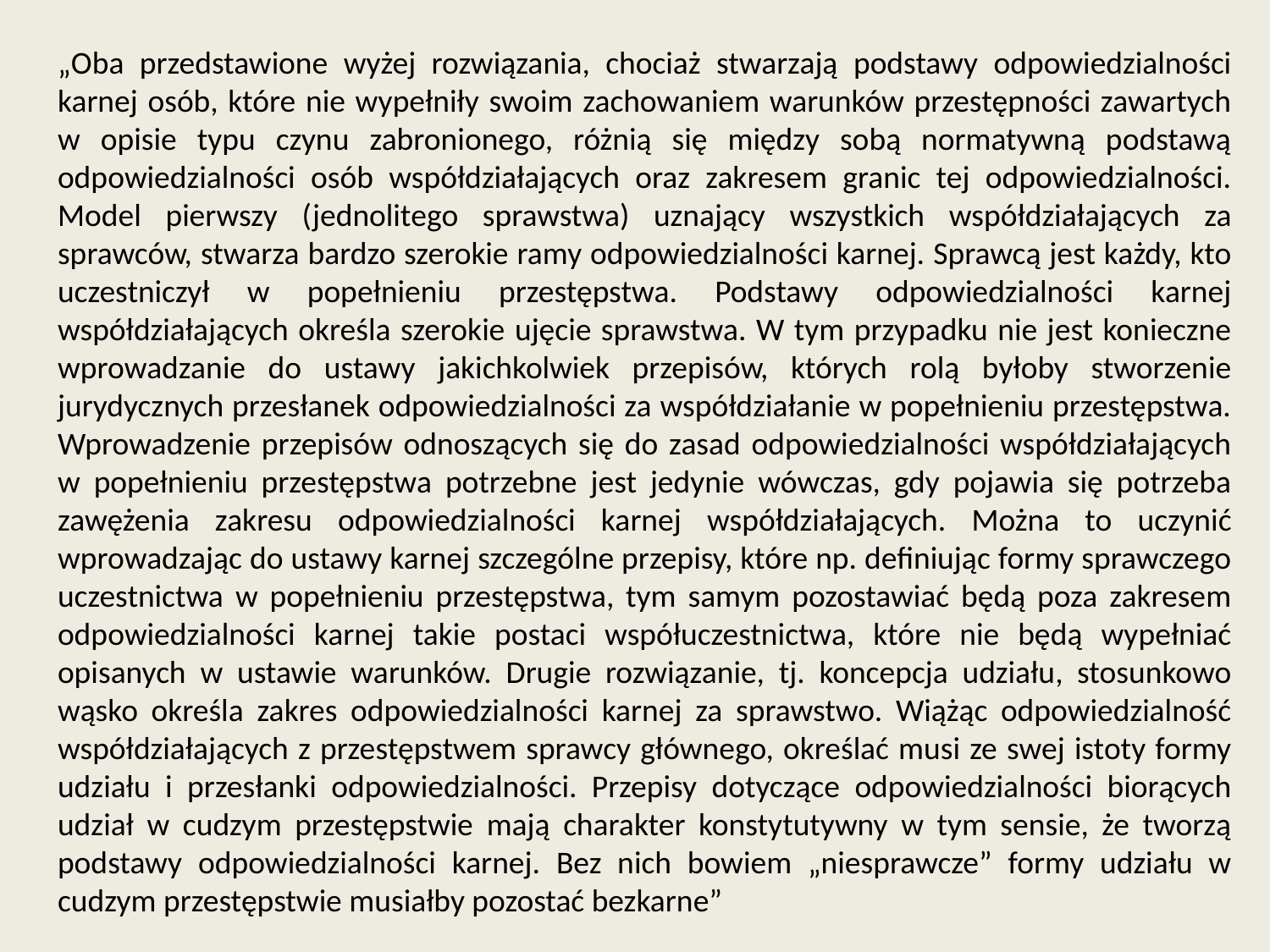

„Oba przedstawione wyżej rozwiązania, chociaż stwarzają podstawy odpowiedzialności karnej osób, które nie wypełniły swoim zachowaniem warunków przestępności zawartych w opisie typu czynu zabronionego, różnią się między sobą normatywną podstawą odpowiedzialności osób współdziałających oraz zakresem granic tej odpowiedzialności. Model pierwszy (jednolitego sprawstwa) uznający wszystkich współdziałających za sprawców, stwarza bardzo szerokie ramy odpowiedzialności karnej. Sprawcą jest każdy, kto uczestniczył w popełnieniu przestępstwa. Podstawy odpowiedzialności karnej współdziałających określa szerokie ujęcie sprawstwa. W tym przypadku nie jest konieczne wprowadzanie do ustawy jakichkolwiek przepisów, których rolą byłoby stworzenie jurydycznych przesłanek odpowiedzialności za współdziałanie w popełnieniu przestępstwa. Wprowadzenie przepisów odnoszących się do zasad odpowiedzialności współdziałających w popełnieniu przestępstwa potrzebne jest jedynie wówczas, gdy pojawia się potrzeba zawężenia zakresu odpowiedzialności karnej współdziałających. Można to uczynić wprowadzając do ustawy karnej szczególne przepisy, które np. definiując formy sprawczego uczestnictwa w popełnieniu przestępstwa, tym samym pozostawiać będą poza zakresem odpowiedzialności karnej takie postaci współuczestnictwa, które nie będą wypełniać opisanych w ustawie warunków. Drugie rozwiązanie, tj. koncepcja udziału, stosunkowo wąsko określa zakres odpowiedzialności karnej za sprawstwo. Wiążąc odpowiedzialność współdziałających z przestępstwem sprawcy głównego, określać musi ze swej istoty formy udziału i przesłanki odpowiedzialności. Przepisy dotyczące odpowiedzialności biorących udział w cudzym przestępstwie mają charakter konstytutywny w tym sensie, że tworzą podstawy odpowiedzialności karnej. Bez nich bowiem „niesprawcze” formy udziału w cudzym przestępstwie musiałby pozostać bezkarne”